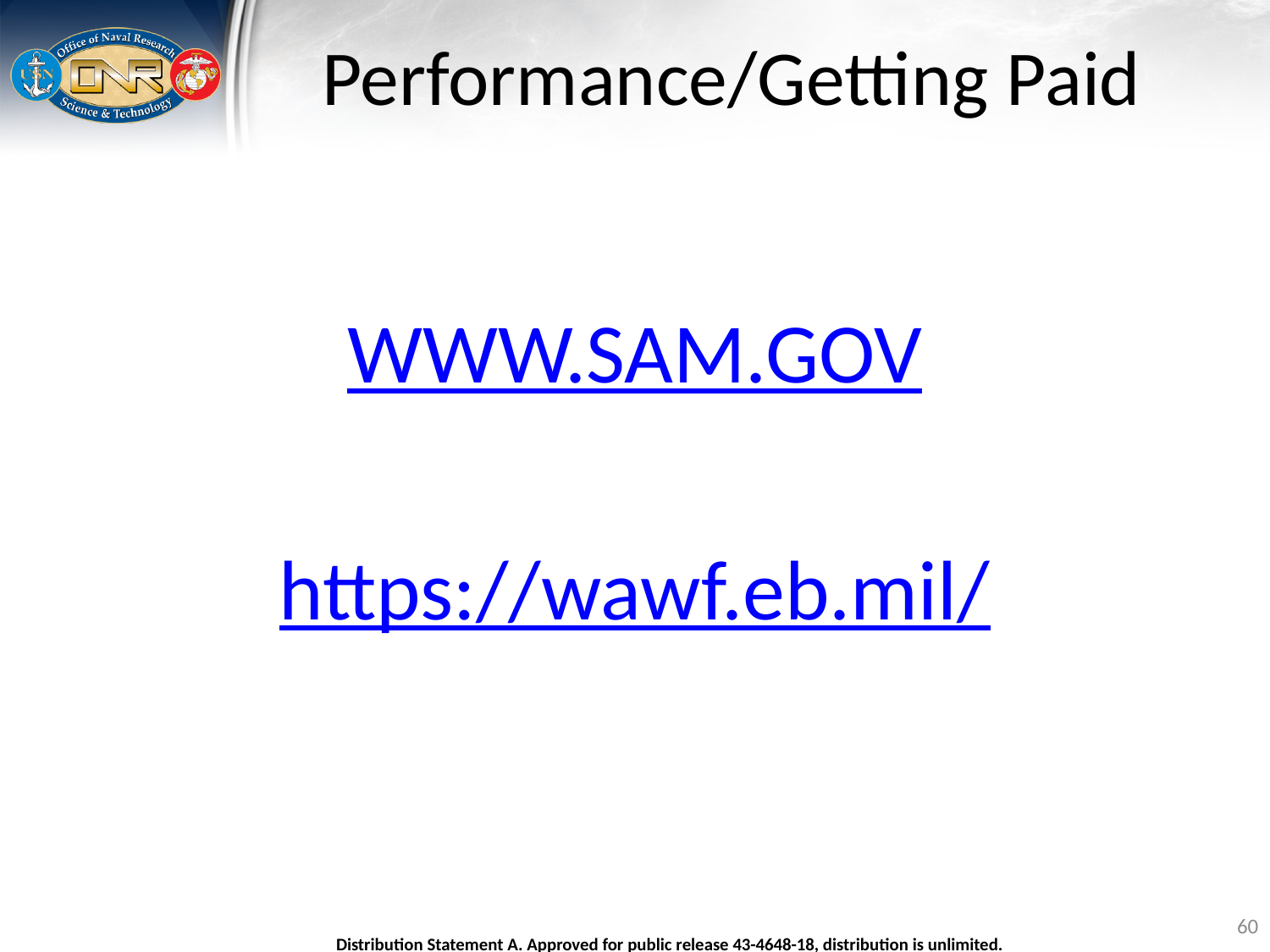

# Performance/Getting Paid
WWW.SAM.GOV

https://wawf.eb.mil/

60
Distribution Statement A. Approved for public release 43-4648-18, distribution is unlimited.